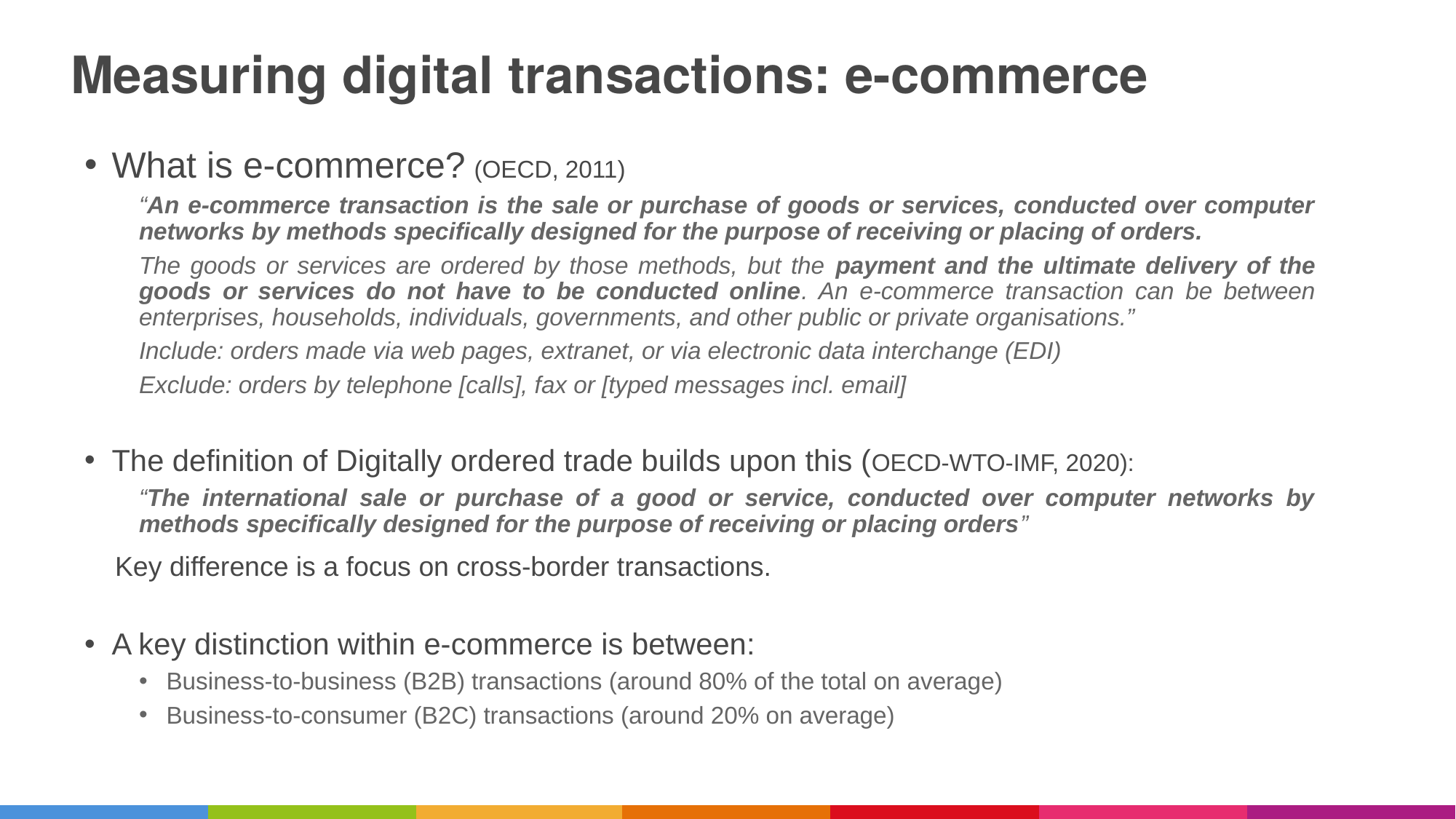

# Measuring digital transactions: e-commerce
What is e-commerce? (OECD, 2011)
“An e-commerce transaction is the sale or purchase of goods or services, conducted over computer networks by methods specifically designed for the purpose of receiving or placing of orders.
The goods or services are ordered by those methods, but the payment and the ultimate delivery of the goods or services do not have to be conducted online. An e-commerce transaction can be between enterprises, households, individuals, governments, and other public or private organisations.”
Include: orders made via web pages, extranet, or via electronic data interchange (EDI)
Exclude: orders by telephone [calls], fax or [typed messages incl. email]

The definition of Digitally ordered trade builds upon this (OECD-WTO-IMF, 2020):
“The international sale or purchase of a good or service, conducted over computer networks by methods specifically designed for the purpose of receiving or placing orders”
    Key difference is a focus on cross-border transactions.

A key distinction within e-commerce is between:
Business-to-business (B2B) transactions (around 80% of the total on average)
Business-to-consumer (B2C) transactions (around 20% on average)